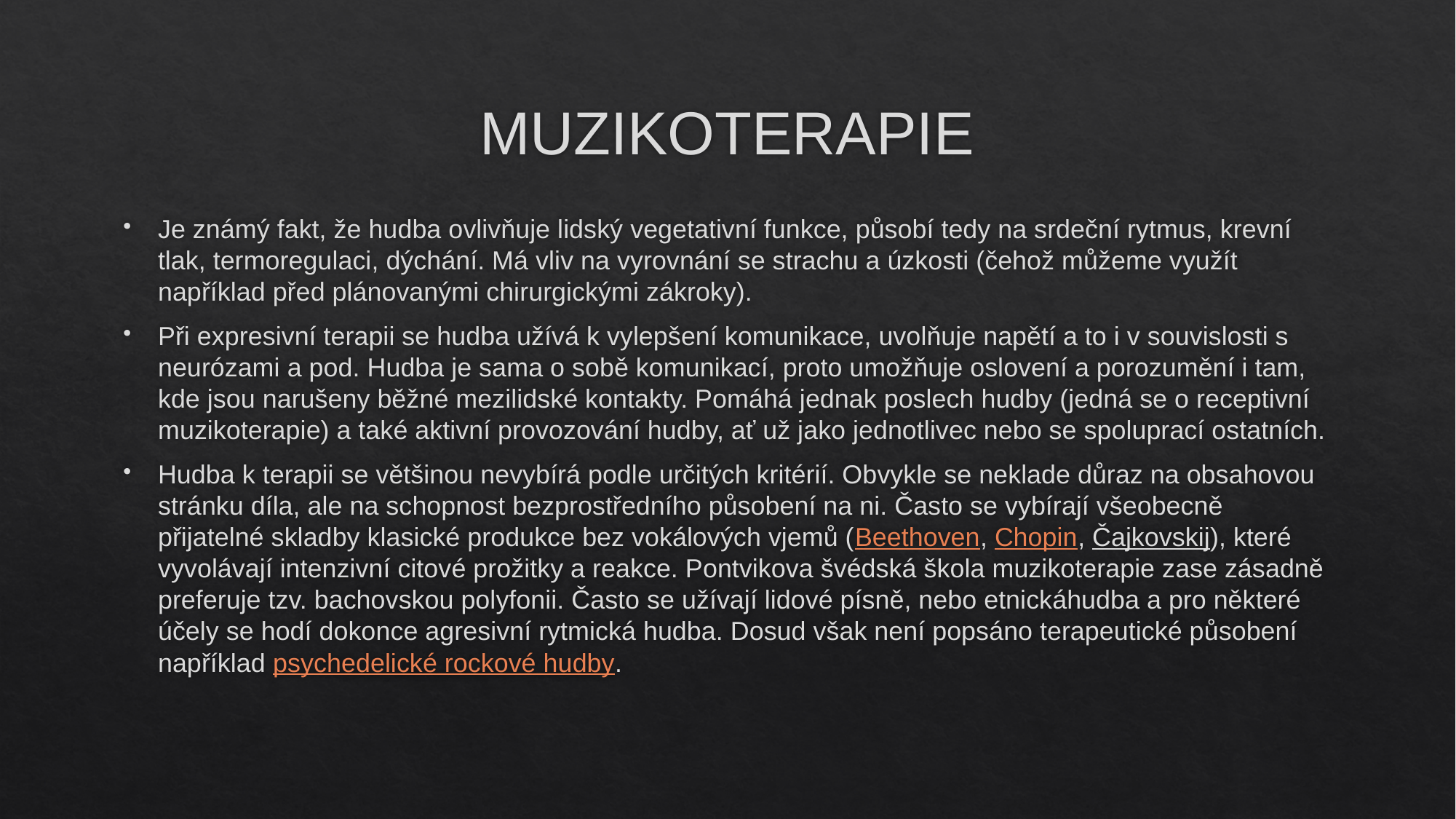

# MUZIKOTERAPIE
Je známý fakt, že hudba ovlivňuje lidský vegetativní funkce, působí tedy na srdeční rytmus, krevní tlak, termoregulaci, dýchání. Má vliv na vyrovnání se strachu a úzkosti (čehož můžeme využít například před plánovanými chirurgickými zákroky).
Při expresivní terapii se hudba užívá k vylepšení komunikace, uvolňuje napětí a to i v souvislosti s neurózami a pod. Hudba je sama o sobě komunikací, proto umožňuje oslovení a porozumění i tam, kde jsou narušeny běžné mezilidské kontakty. Pomáhá jednak poslech hudby (jedná se o receptivní muzikoterapie) a také aktivní provozování hudby, ať už jako jednotlivec nebo se spoluprací ostatních.
Hudba k terapii se většinou nevybírá podle určitých kritérií. Obvykle se neklade důraz na obsahovou stránku díla, ale na schopnost bezprostředního působení na ni. Často se vybírají všeobecně přijatelné skladby klasické produkce bez vokálových vjemů (Beethoven, Chopin, Čajkovskij), které vyvolávají intenzivní citové prožitky a reakce. Pontvikova švédská škola muzikoterapie zase zásadně preferuje tzv. bachovskou polyfonii. Často se užívají lidové písně, nebo etnickáhudba a pro některé účely se hodí dokonce agresivní rytmická hudba. Dosud však není popsáno terapeutické působení například psychedelické rockové hudby.